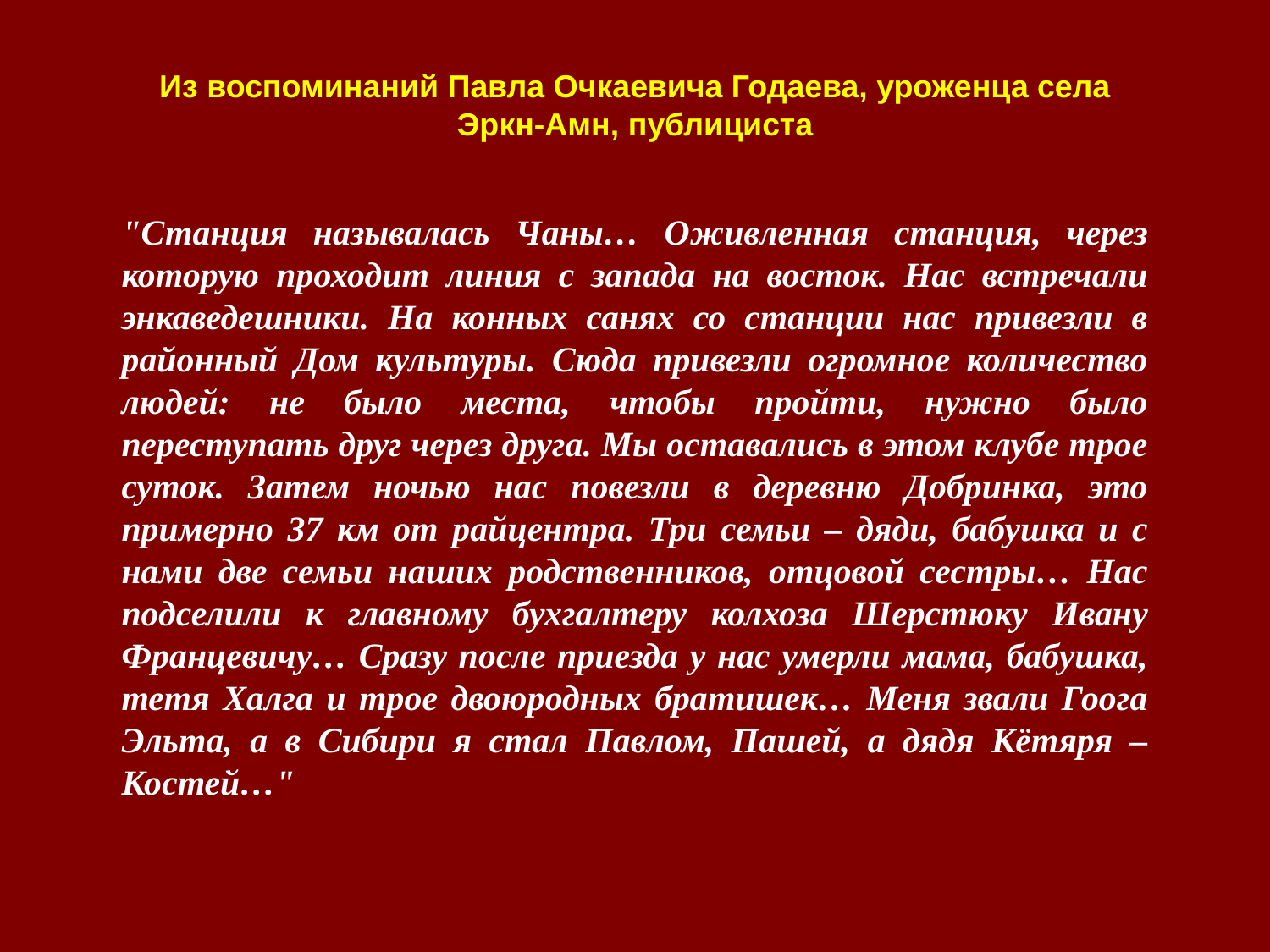

#
Из воспоминаний Павла Очкаевича Годаева, уроженца села Эркн-Амн, публициста

"Станция называлась Чаны… Оживленная станция, через которую проходит линия с запада на восток. Нас встречали энкаведешники. На конных санях со станции нас привезли в районный Дом культуры. Сюда привезли огромное количество людей: не было места, чтобы пройти, нужно было переступать друг через друга. Мы оставались в этом клубе трое суток. Затем ночью нас повезли в деревню Добринка, это примерно 37 км от райцентра. Три семьи – дяди, бабушка и с нами две семьи наших родственников, отцовой сестры… Нас подселили к главному бухгалтеру колхоза Шерстюку Ивану Францевичу… Сразу после приезда у нас умерли мама, бабушка, тетя Халга и трое двоюродных братишек… Меня звали Гоога Эльта, а в Сибири я стал Павлом, Пашей, а дядя Кётяря –Костей…"